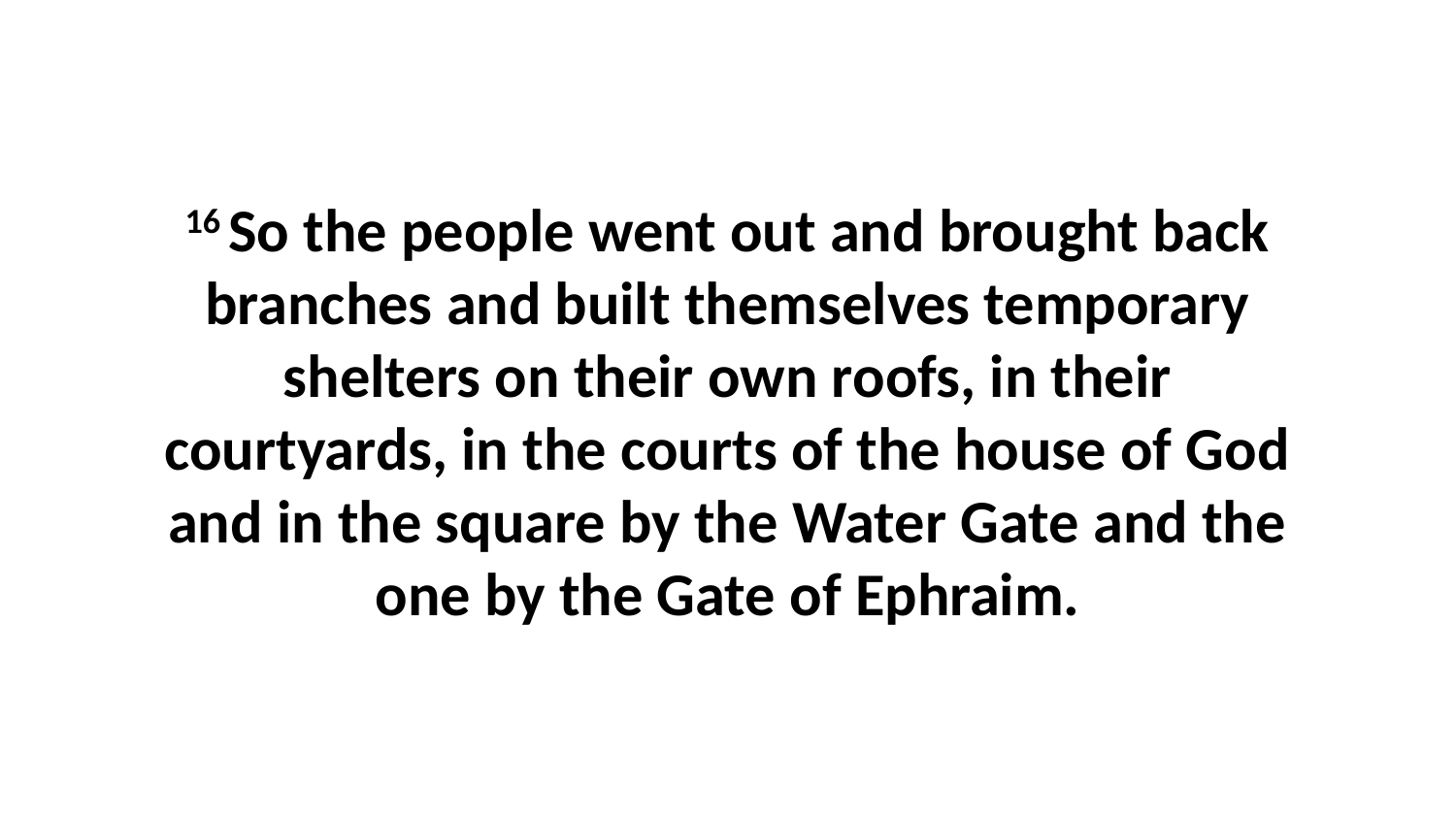

16 So the people went out and brought back branches and built themselves temporary shelters on their own roofs, in their courtyards, in the courts of the house of God and in the square by the Water Gate and the one by the Gate of Ephraim.